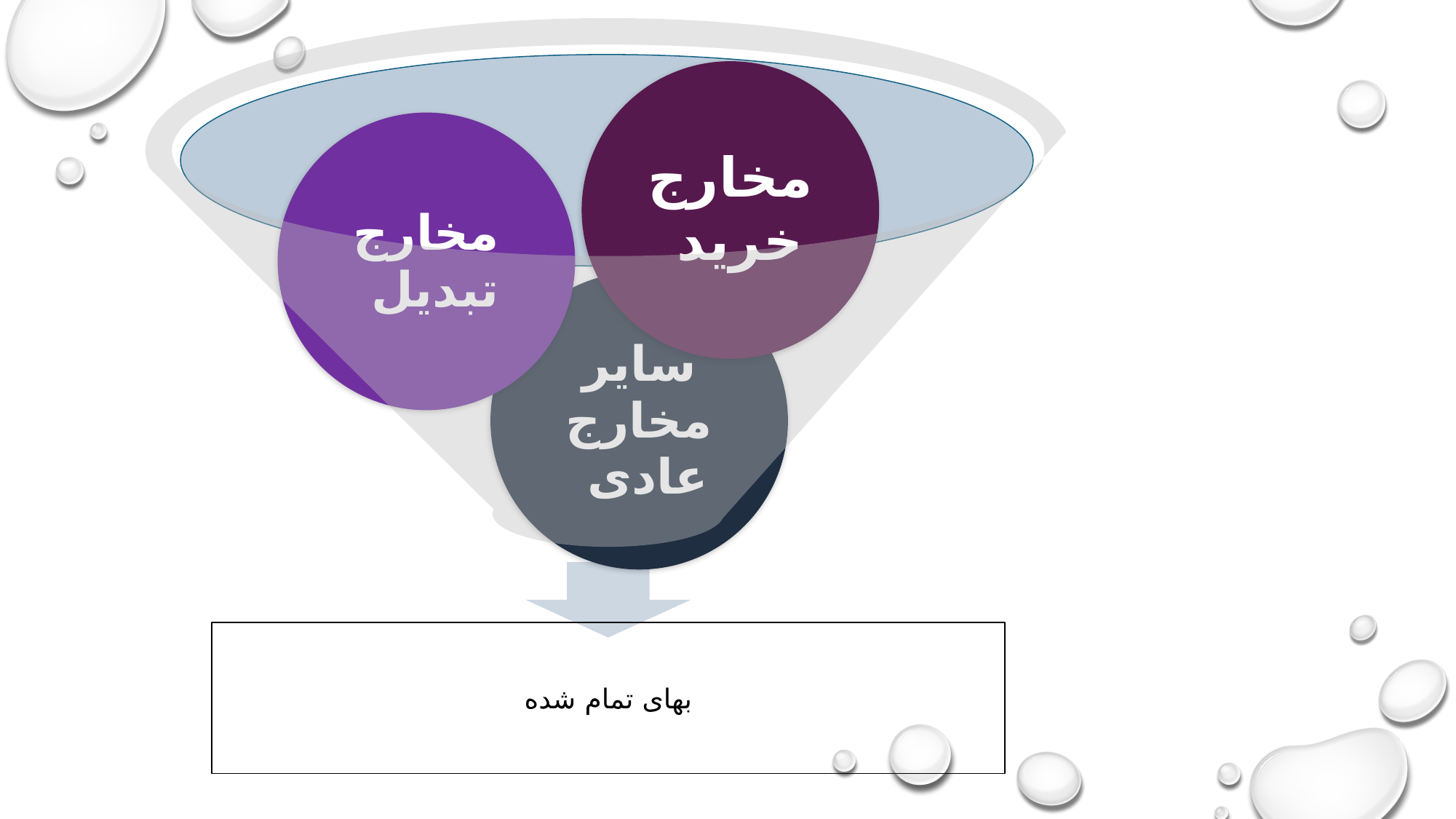

مخارج خرید
بهای تمام شده
مخارج تبدیل
سایر مخارج عادی